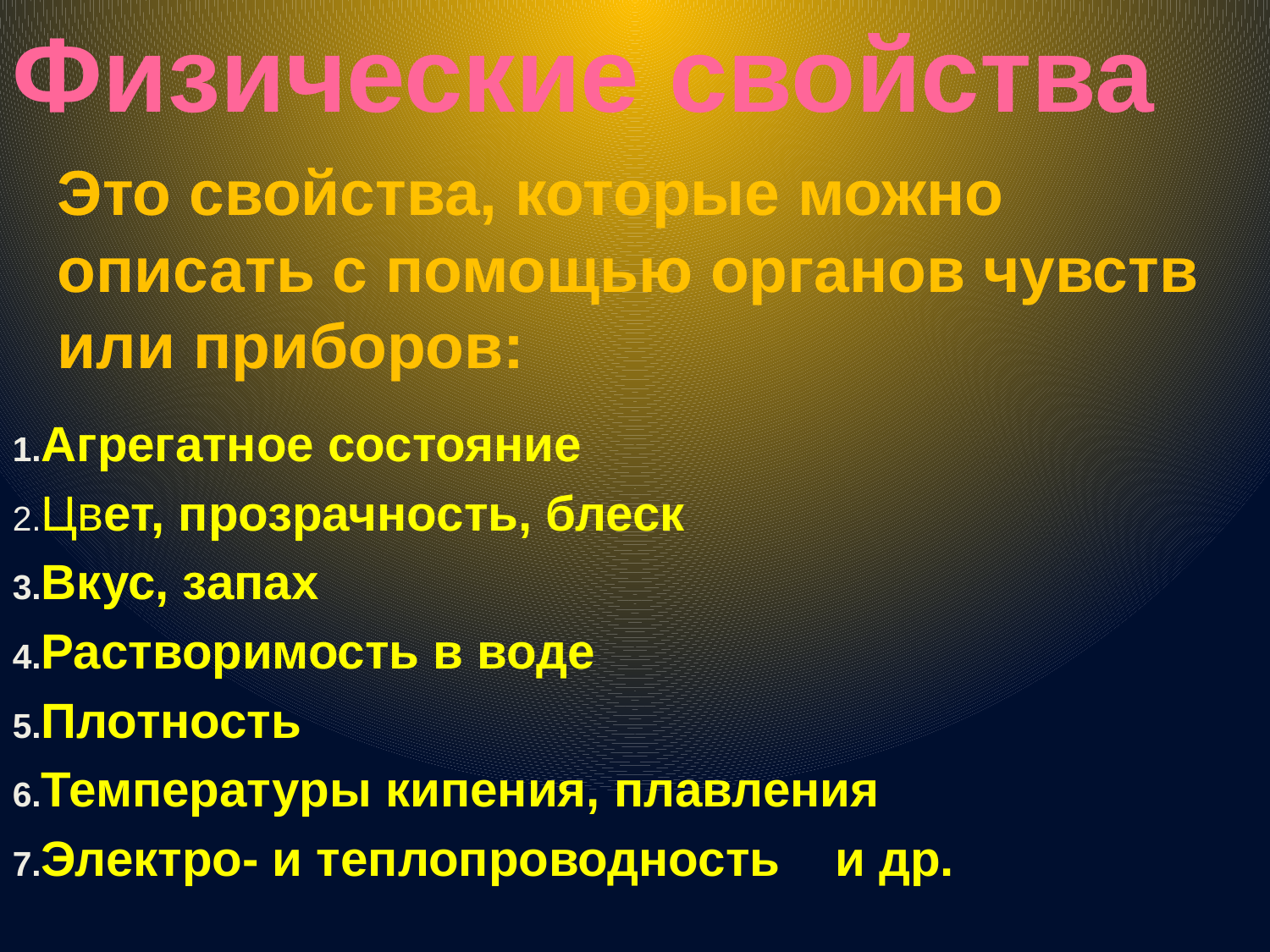

Физические свойства
Это свойства, которые можно описать с помощью органов чувств или приборов:
Агрегатное состояние
Цвет, прозрачность, блеск
Вкус, запах
Растворимость в воде
Плотность
Температуры кипения, плавления
Электро- и теплопроводность    и др.